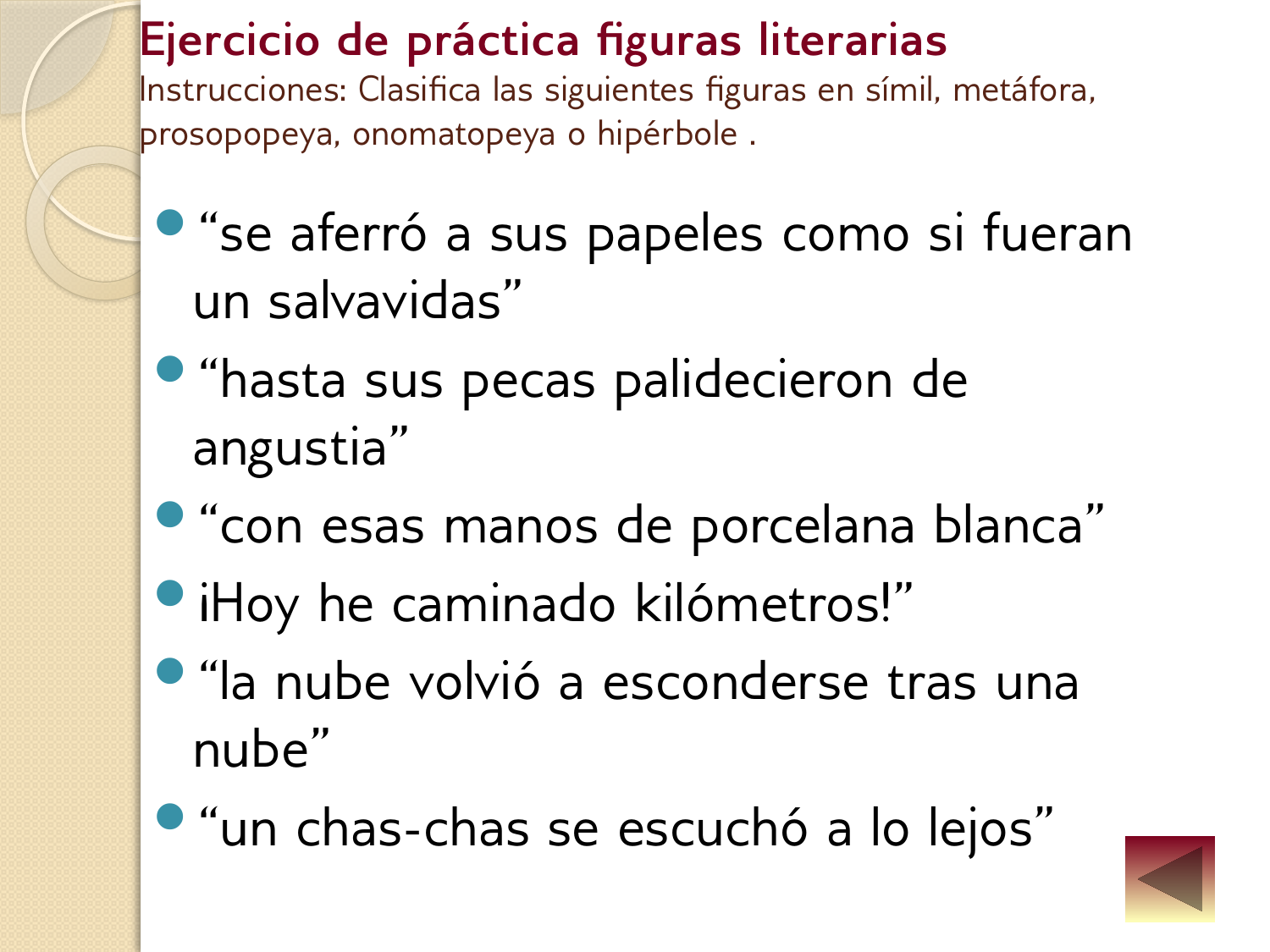

# Ejercicio de práctica figuras literarias Instrucciones: Clasifica las siguientes figuras en símil, metáfora, prosopopeya, onomatopeya o hipérbole .
“se aferró a sus papeles como si fueran un salvavidas”
“hasta sus pecas palidecieron de angustia”
“con esas manos de porcelana blanca”
¡Hoy he caminado kilómetros!”
“la nube volvió a esconderse tras una nube”
“un chas-chas se escuchó a lo lejos”